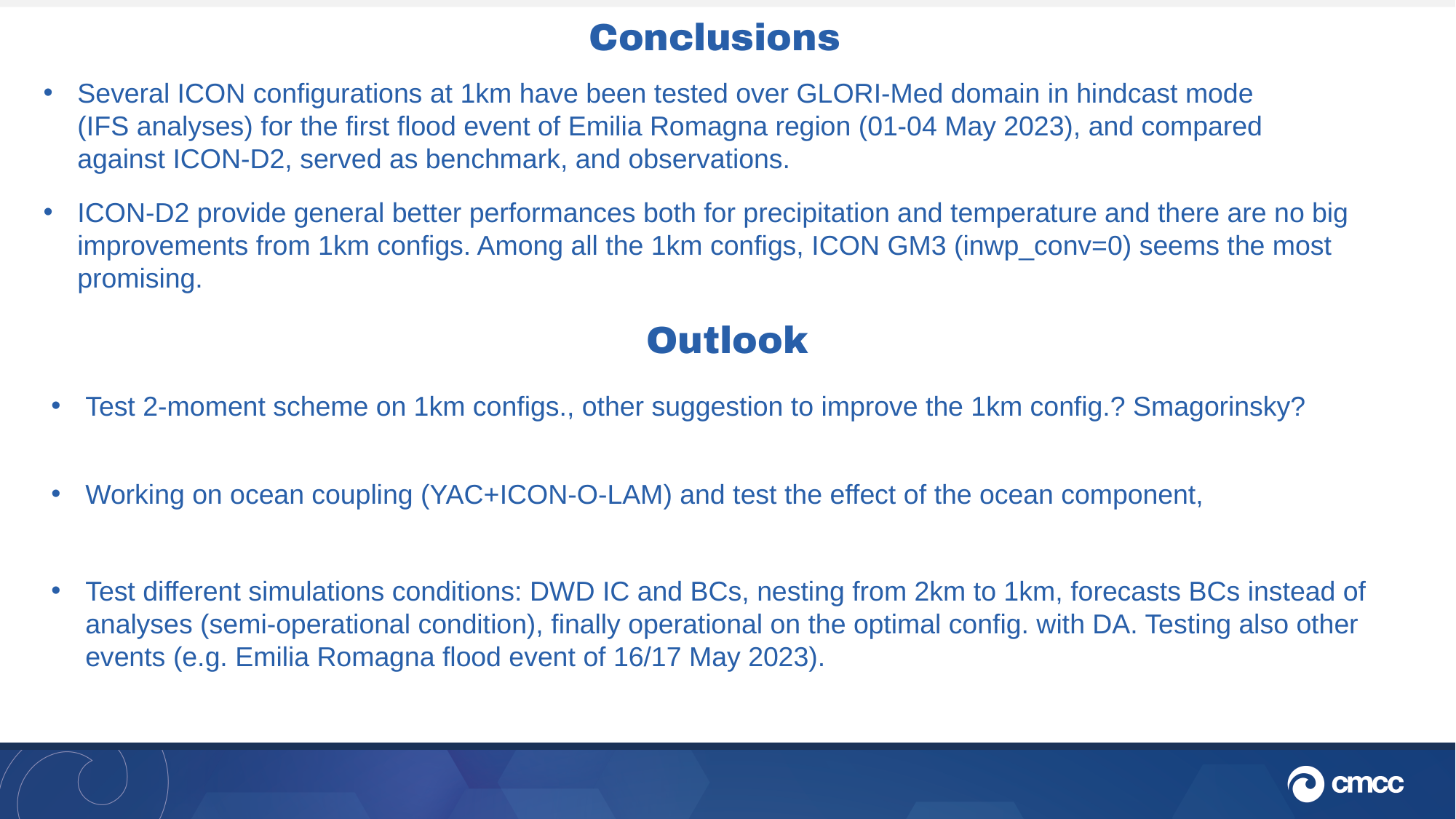

# Conclusions
Several ICON configurations at 1km have been tested over GLORI-Med domain in hindcast mode (IFS analyses) for the first flood event of Emilia Romagna region (01-04 May 2023), and compared against ICON-D2, served as benchmark, and observations.
ICON-D2 provide general better performances both for precipitation and temperature and there are no big improvements from 1km configs. Among all the 1km configs, ICON GM3 (inwp_conv=0) seems the most promising.
	Outlook
Test 2-moment scheme on 1km configs., other suggestion to improve the 1km config.? Smagorinsky?

Working on ocean coupling (YAC+ICON-O-LAM) and test the effect of the ocean component,
Test different simulations conditions: DWD IC and BCs, nesting from 2km to 1km, forecasts BCs instead of analyses (semi-operational condition), finally operational on the optimal config. with DA. Testing also other events (e.g. Emilia Romagna flood event of 16/17 May 2023).